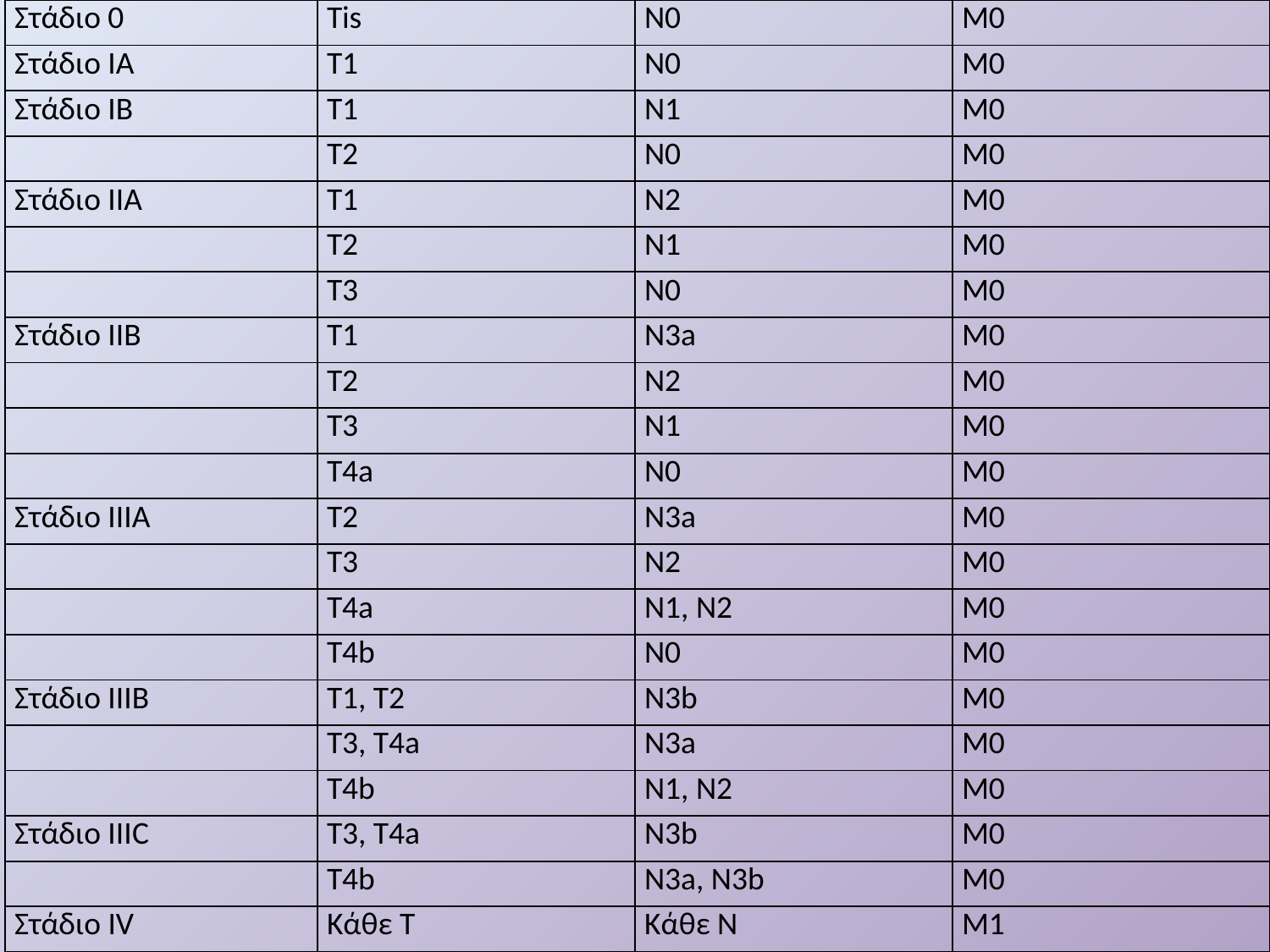

| Στάδιο 0 | Tis | Ν0 | Μ0 |
| --- | --- | --- | --- |
| Στάδιο ΙΑ | T1 | Ν0 | Μ0 |
| Στάδιο ΙΒ | T1 | Ν1 | Μ0 |
|  | T2 | Ν0 | Μ0 |
| Στάδιο ΙΙΑ | T1 | Ν2 | Μ0 |
|  | T2 | Ν1 | Μ0 |
|  | T3 | Ν0 | Μ0 |
| Στάδιο ΙΙΒ | T1 | Ν3a | Μ0 |
|  | T2 | Ν2 | Μ0 |
|  | T3 | Ν1 | Μ0 |
|  | T4a | Ν0 | Μ0 |
| Στάδιο ΙΙΙΑ | T2 | N3a | Μ0 |
|  | T3 | N2 | Μ0 |
|  | T4a | N1, N2 | Μ0 |
|  | T4b | N0 | Μ0 |
| Στάδιο ΙΙΙΒ | T1, T2 | N3b | Μ0 |
|  | T3, T4a | N3a | Μ0 |
|  | T4b | N1, N2 | Μ0 |
| Στάδιο ΙΙΙC | T3, T4a | N3b | Μ0 |
|  | T4b | N3a, N3b | Μ0 |
| Στάδιο IV | Κάθε Τ | Κάθε Ν | Μ1 |